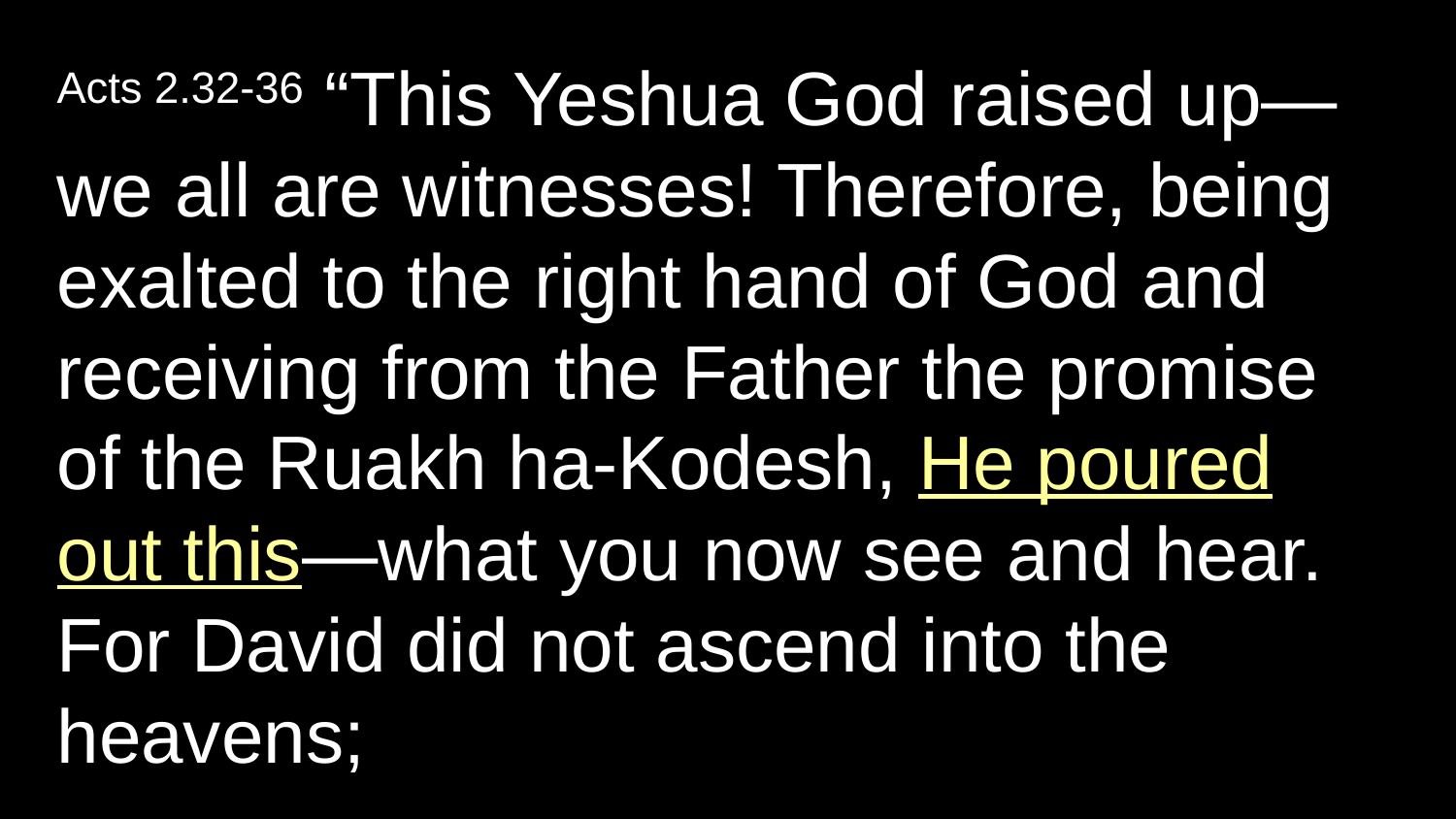

Acts 2.32-36 “This Yeshua God raised up—we all are witnesses! Therefore, being exalted to the right hand of God and receiving from the Father the promise of the Ruakh ha-Kodesh, He poured out this—what you now see and hear. For David did not ascend into the heavens;